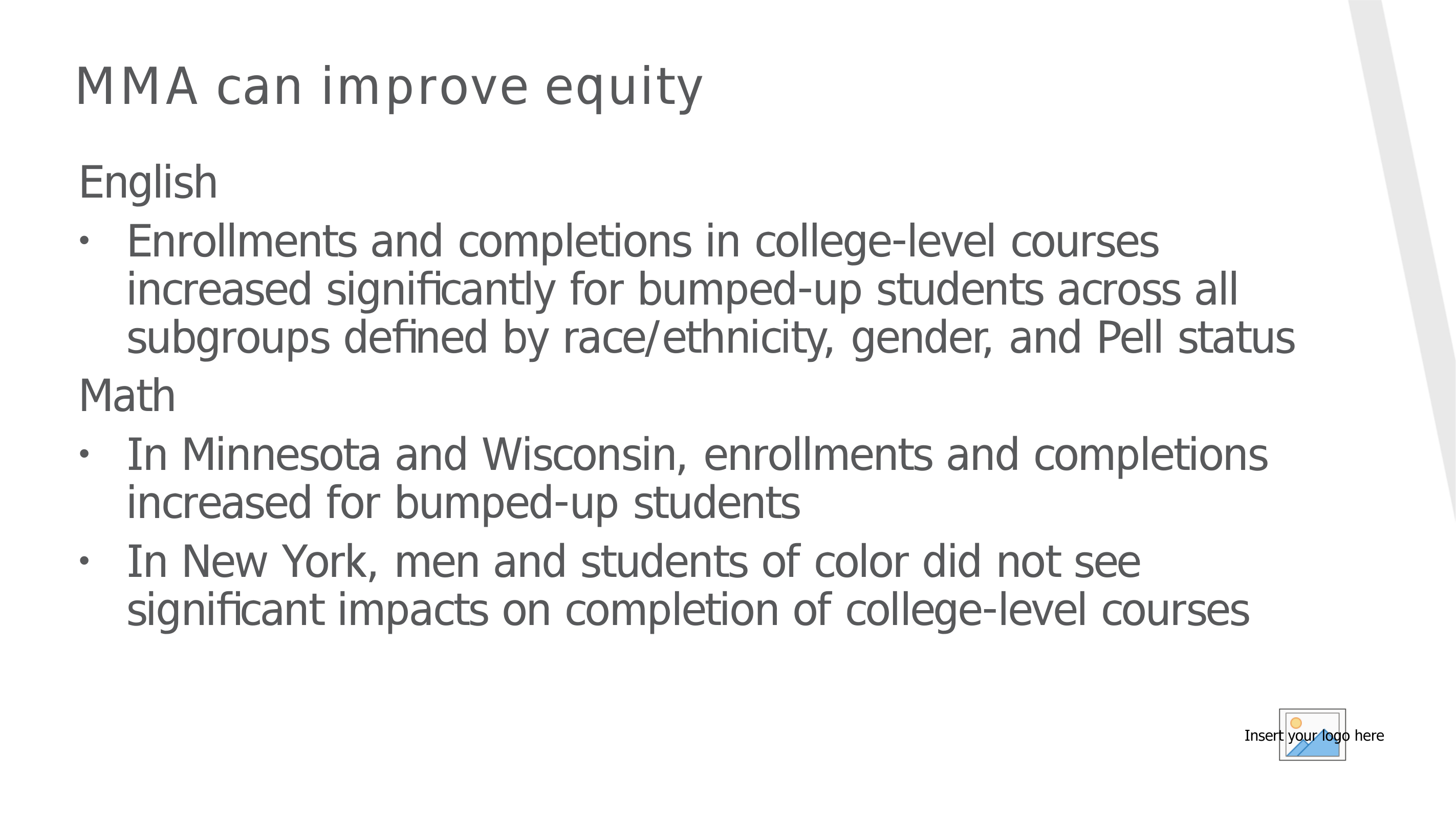

# MMA can improve equity
English
Enrollments and completions in college-level courses increased significantly for bumped-up students across all subgroups defined by race/ethnicity, gender, and Pell status
Math
In Minnesota and Wisconsin, enrollments and completions increased for bumped-up students
In New York, men and students of color did not see significant impacts on completion of college-level courses